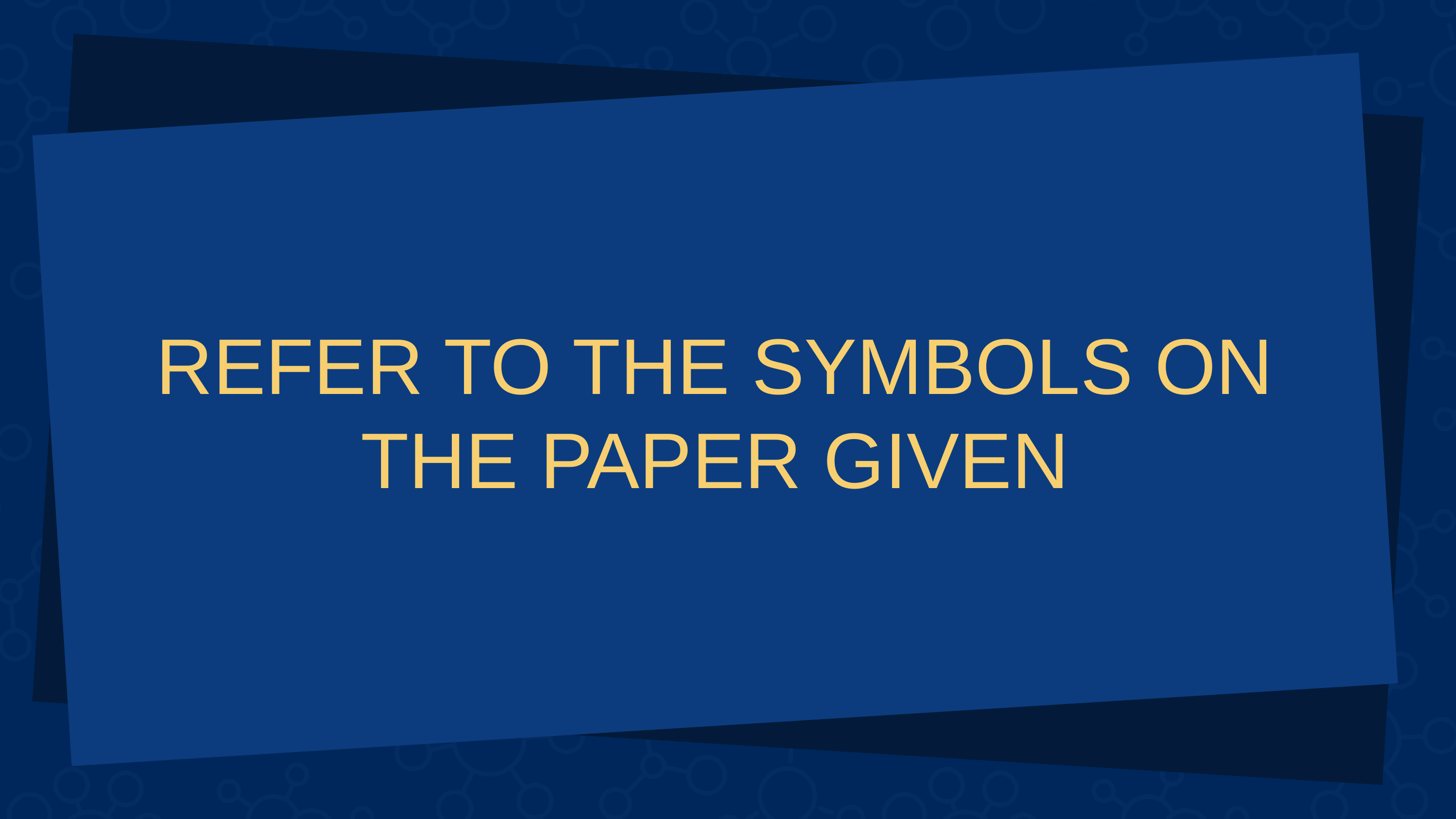

REFER TO THE SYMBOLS ON THE PAPER GIVEN